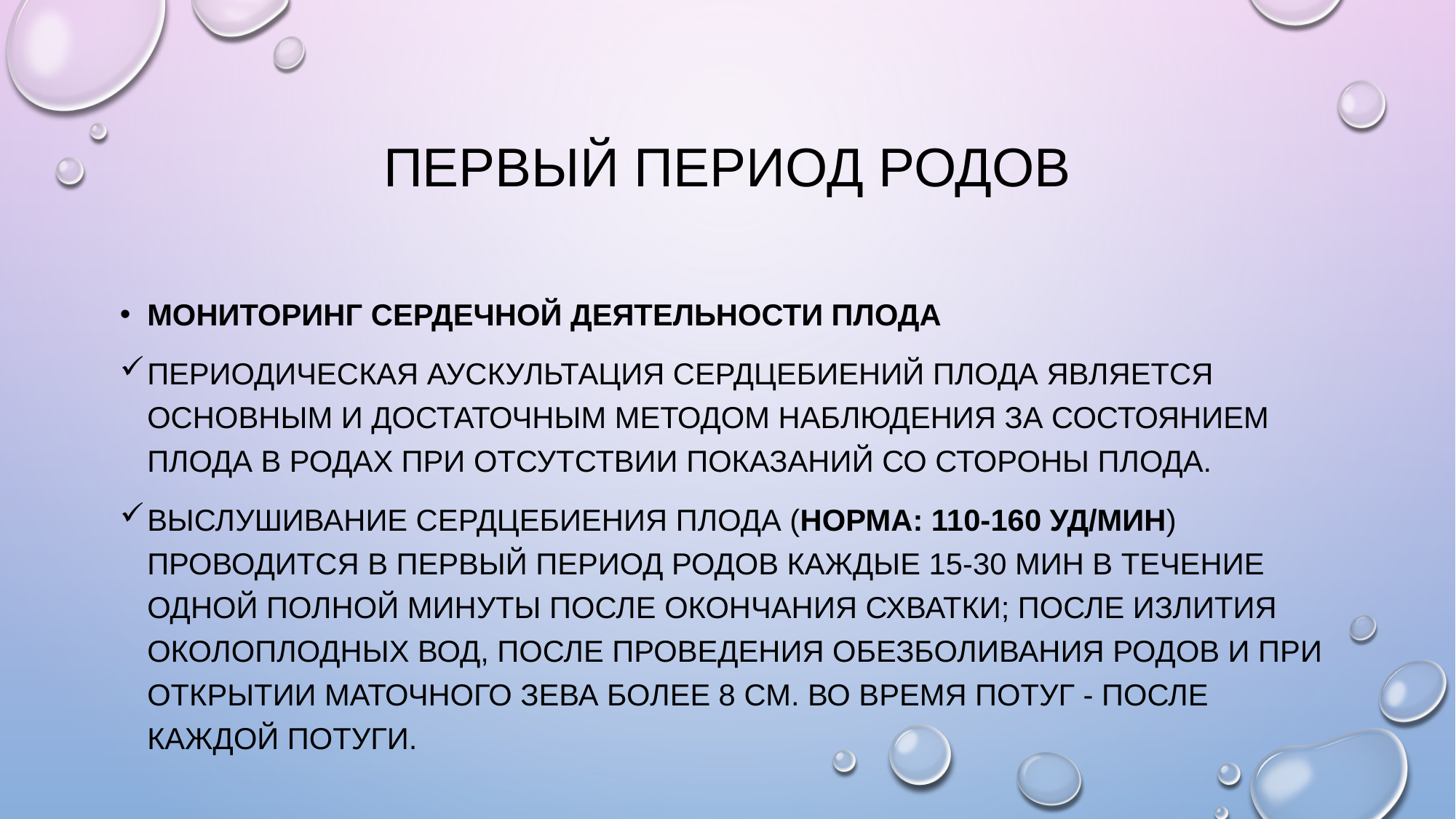

# Первый период родов
Мониторинг сердечной деятельности плода
Периодическая аускультация сердцебиений плода является основным и достаточным методом наблюдения за состоянием плода в родах при отсутствии показаний со стороны плода.
Выслушивание сердцебиения плода (норма: 110-160 уд/мин) проводится в первый период родов каждые 15-30 мин в течение одной полной минуты после окончания схватки; после излития околоплодных вод, после проведения обезболивания родов и при открытии маточного зева более 8 см. Во время потуг - после каждой потуги.